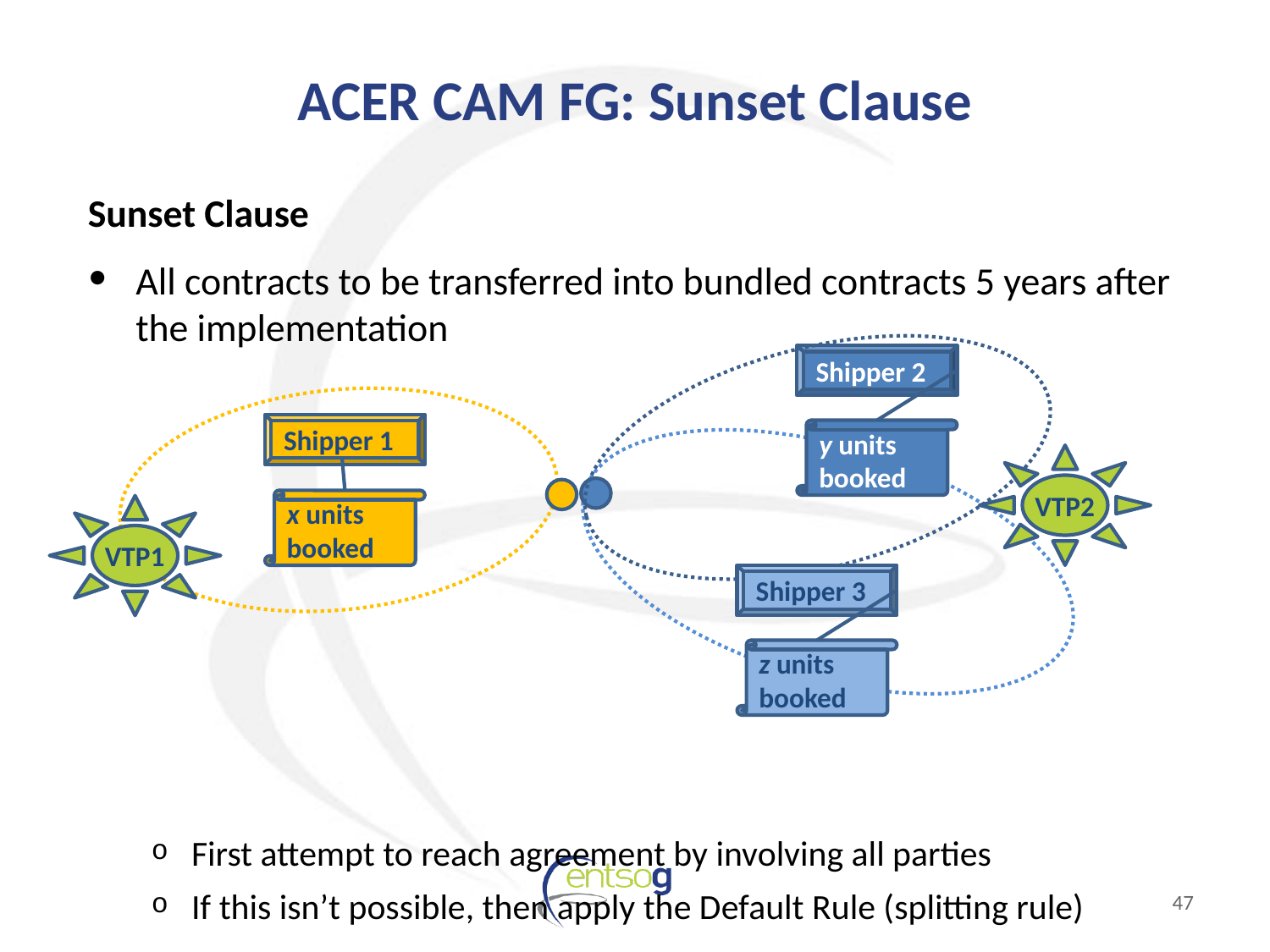

# ACER CAM FG: Sunset Clause
Sunset Clause
All contracts to be transferred into bundled contracts 5 years after the implementation

First attempt to reach agreement by involving all parties
If this isn’t possible, then apply the Default Rule (splitting rule)
Shipper 2

Shipper 1
y units booked
VTP2

x units booked
VTP1
Shipper 3
z units booked
47